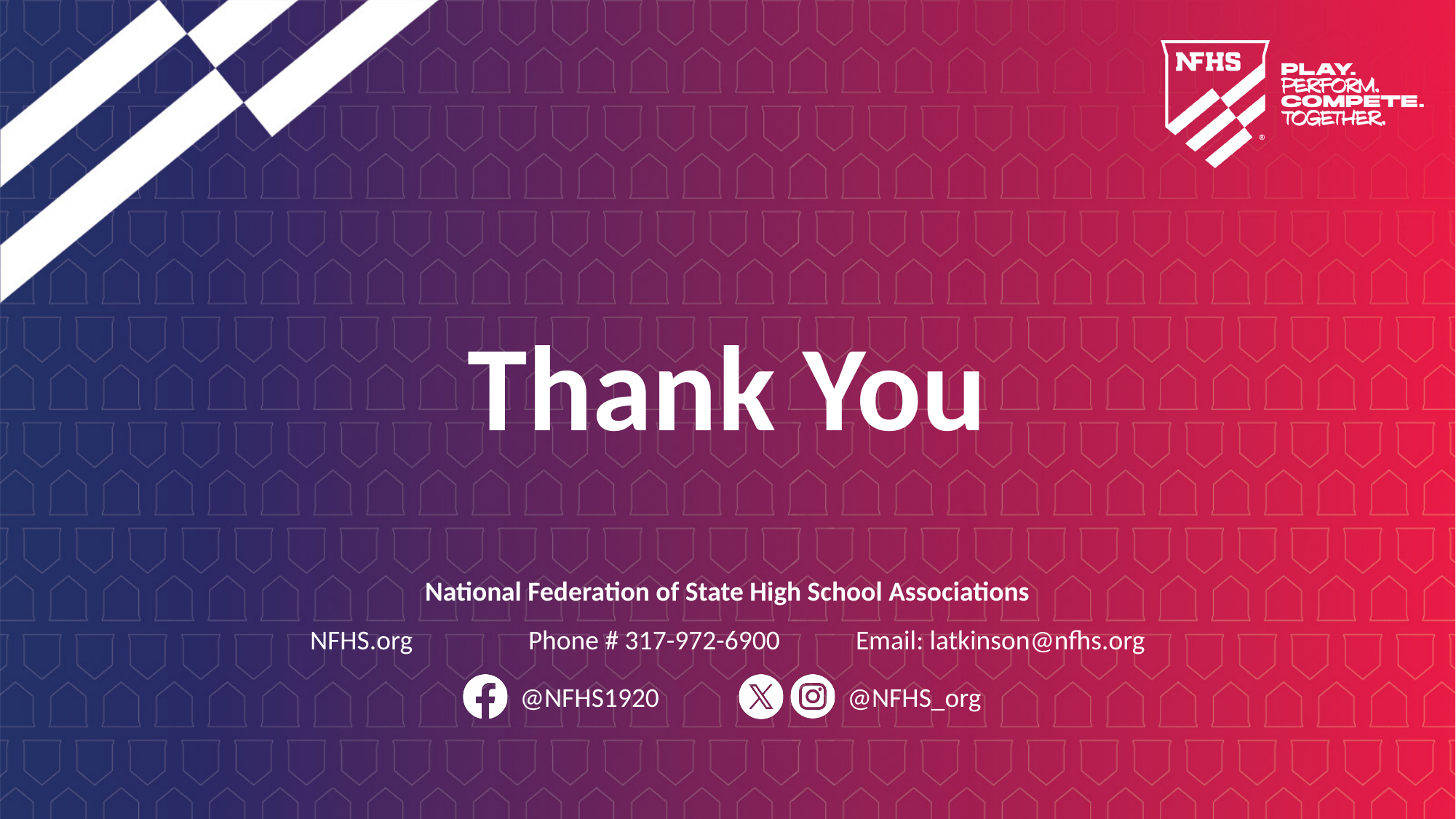

# Thank You
NFHS.org		Phone # 317-972-6900	Email: latkinson@nfhs.org